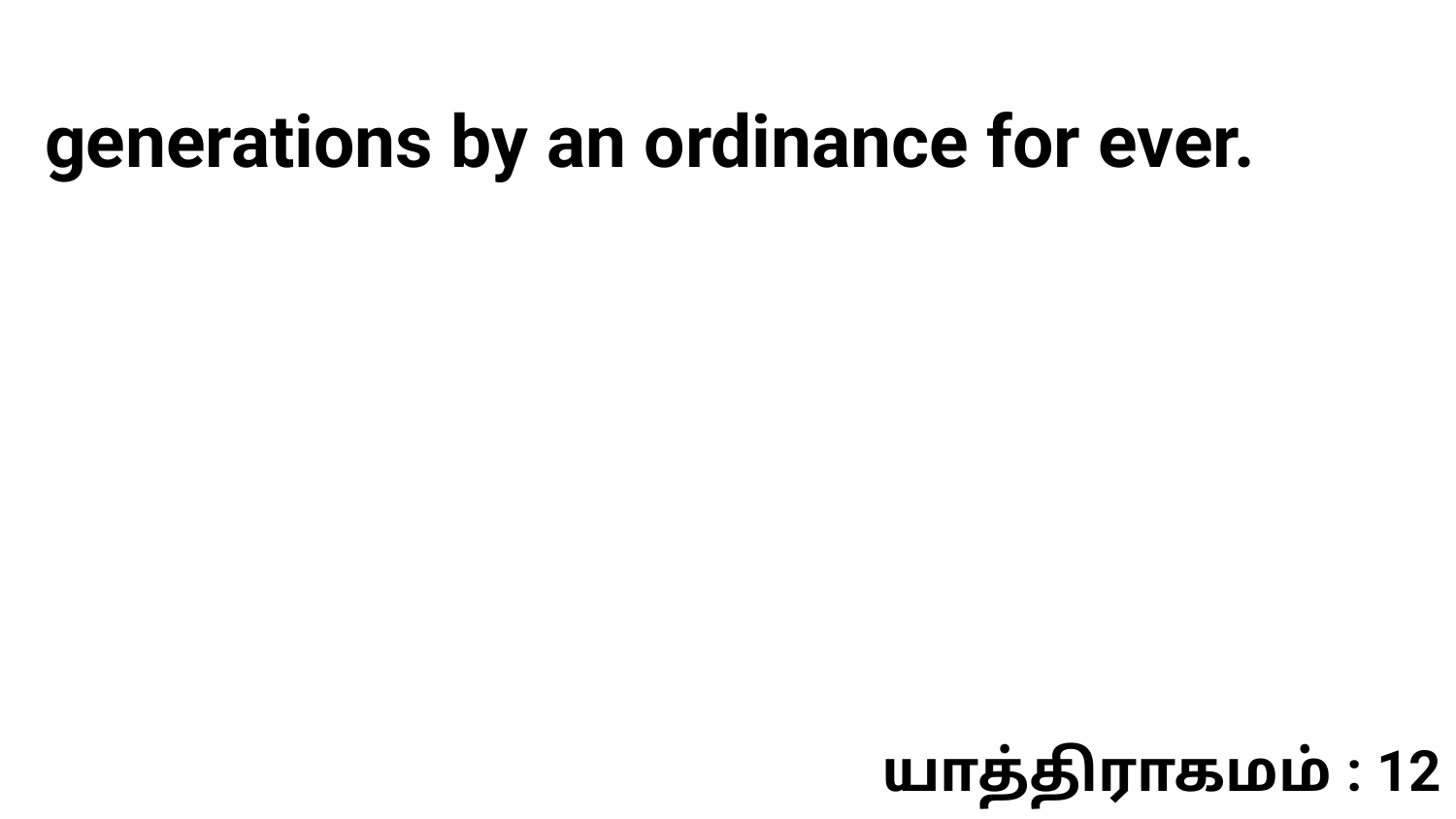

generations by an ordinance for ever.
யாத்திராகமம் : 12